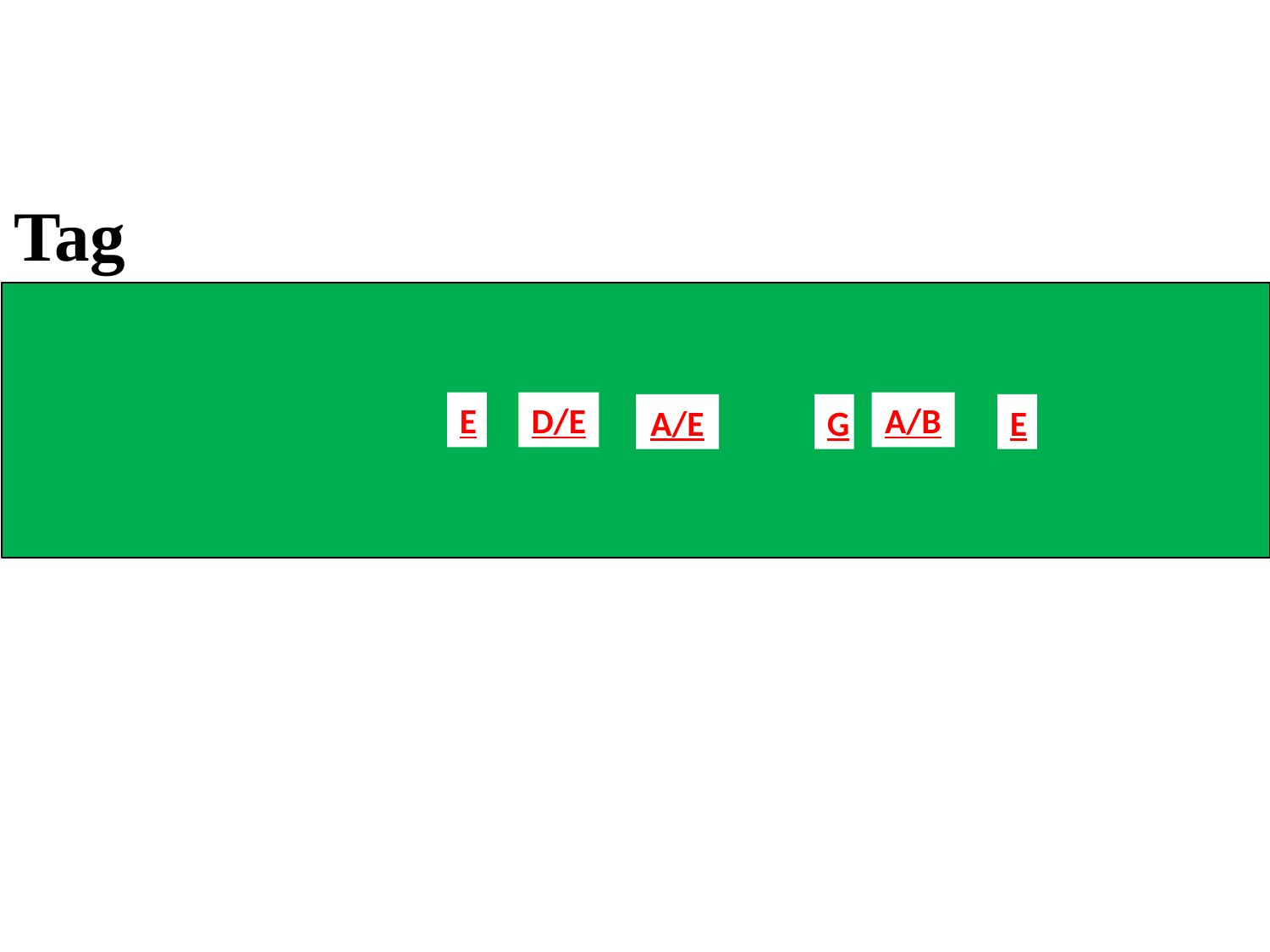

Tag

E
D/E
A/B
A/E
G
E